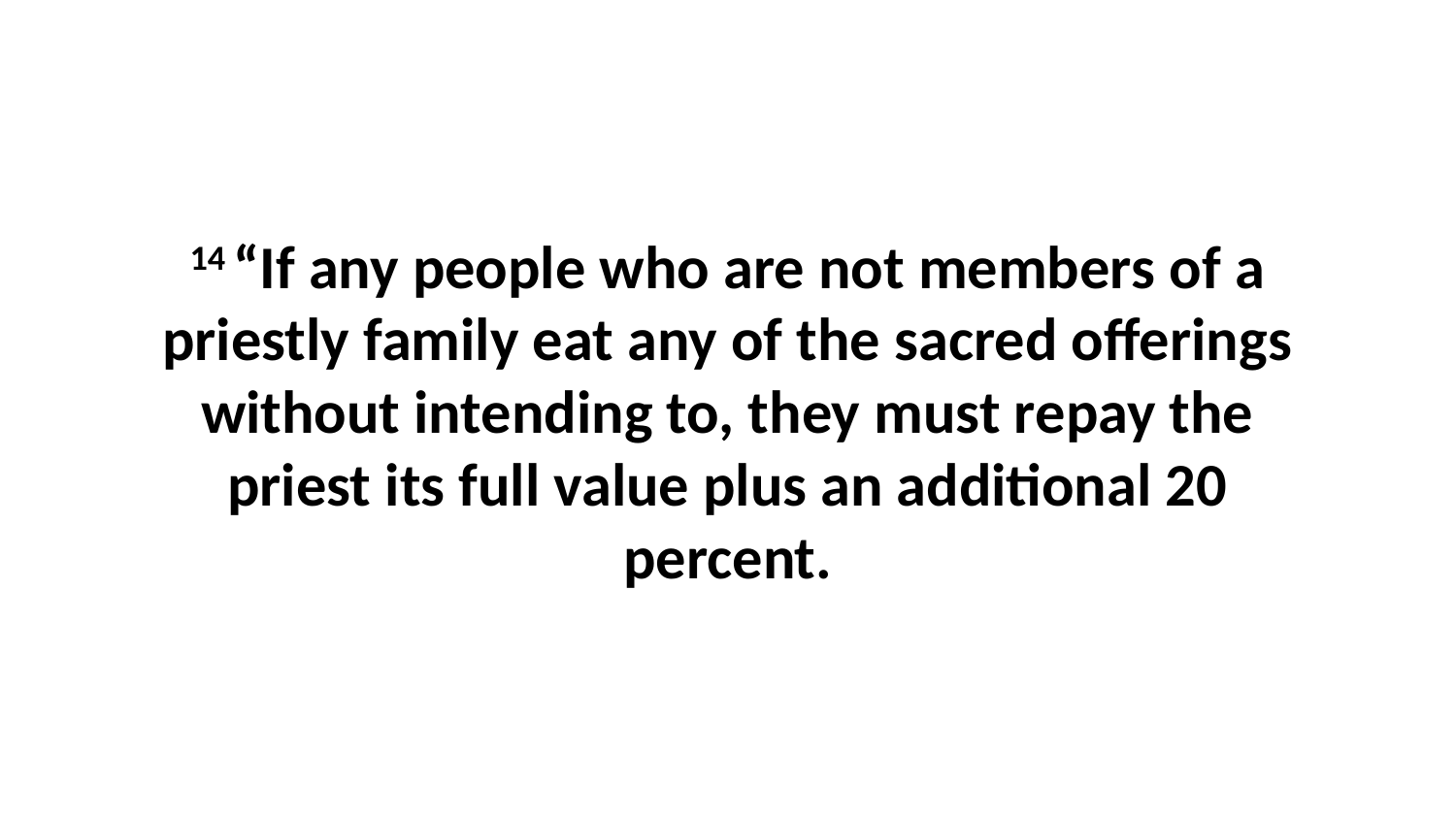

14 “If any people who are not members of a priestly family eat any of the sacred offerings without intending to, they must repay the priest its full value plus an additional 20 percent.